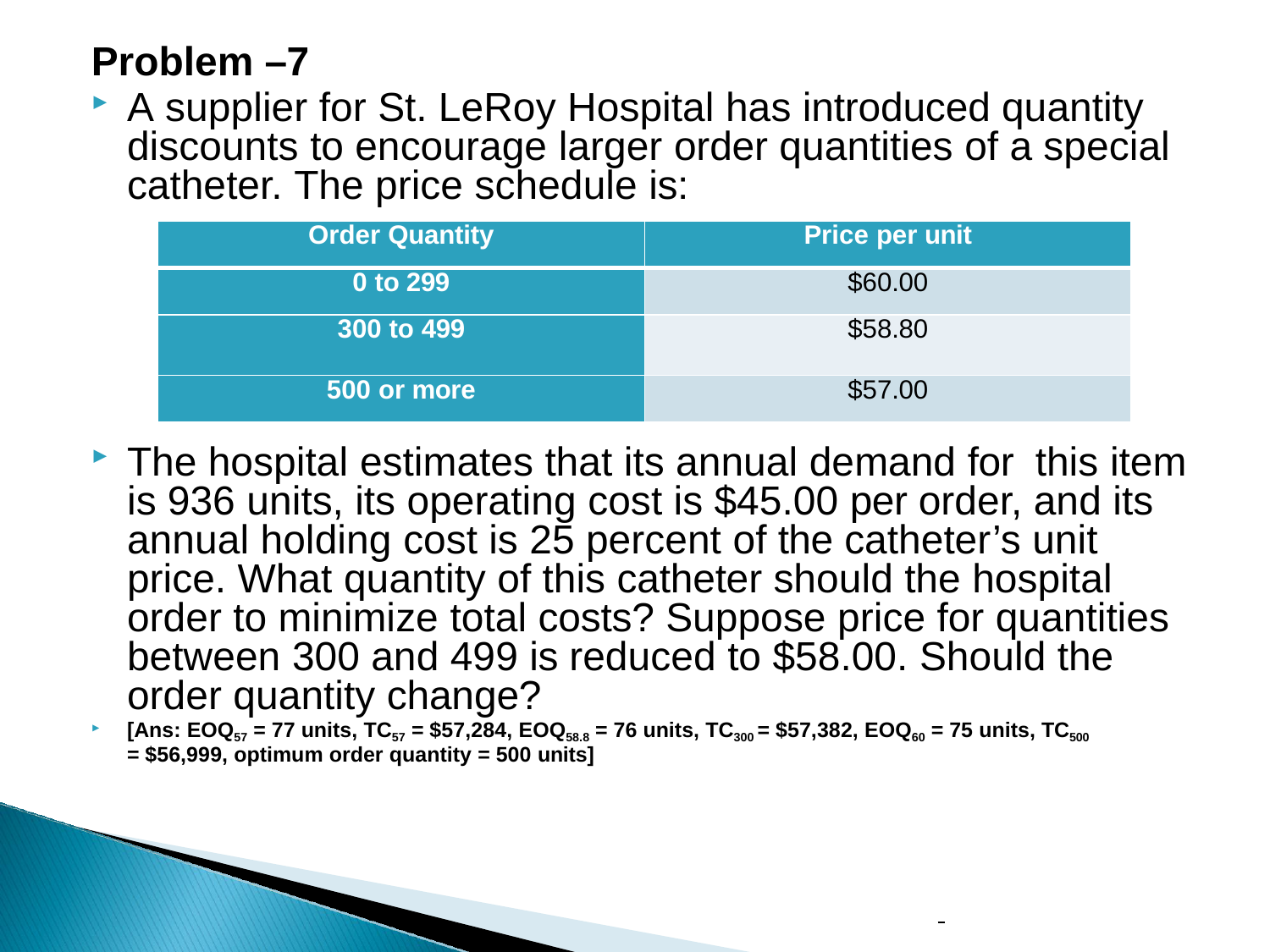

# Problem –7
A supplier for St. LeRoy Hospital has introduced quantity discounts to encourage larger order quantities of a special catheter. The price schedule is:
| Order Quantity | Price per unit |
| --- | --- |
| 0 to 299 | $60.00 |
| 300 to 499 | $58.80 |
| 500 or more | $57.00 |
The hospital estimates that its annual demand for this item is 936 units, its operating cost is $45.00 per order, and its annual holding cost is 25 percent of the catheter’s unit price. What quantity of this catheter should the hospital order to minimize total costs? Suppose price for quantities between 300 and 499 is reduced to $58.00. Should the order quantity change?
[Ans: EOQ57 = 77 units, TC57 = $57,284, EOQ58.8 = 76 units, TC300 = $57,382, EOQ60 = 75 units, TC500
= $56,999, optimum order quantity = 500 units]